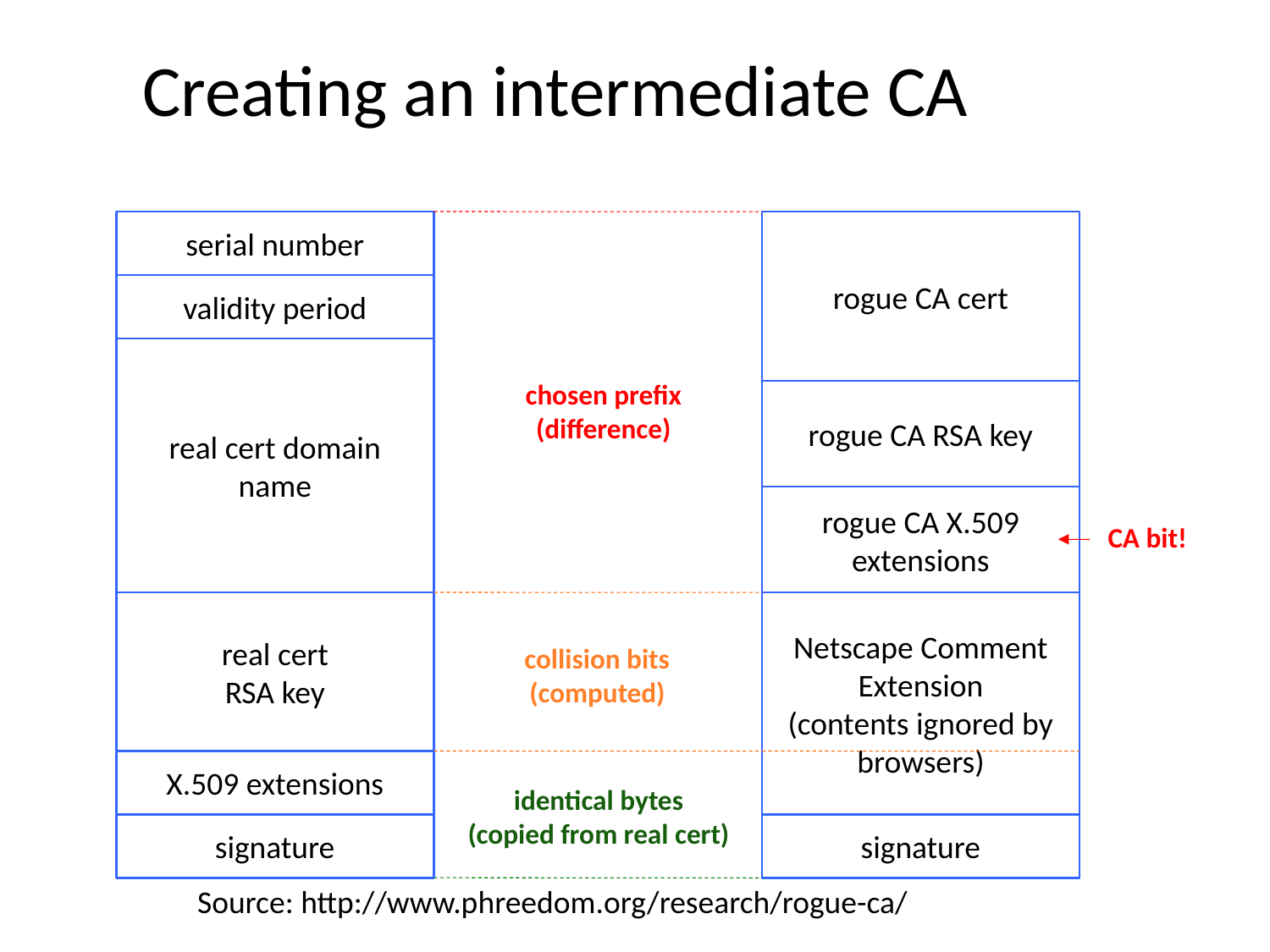

# Creating an intermediate CA
serial number
rogue CA cert
validity period
real cert domain
name
chosen prefix
(difference)
rogue CA RSA key
rogue CA X.509
extensions
CA bit!
real cert
RSA key
Netscape Comment
Extension
(contents ignored by
browsers)
collision bits
(computed)
X.509 extensions
identical bytes
(copied from real cert)
signature
signature
Source: http://www.phreedom.org/research/rogue-ca/